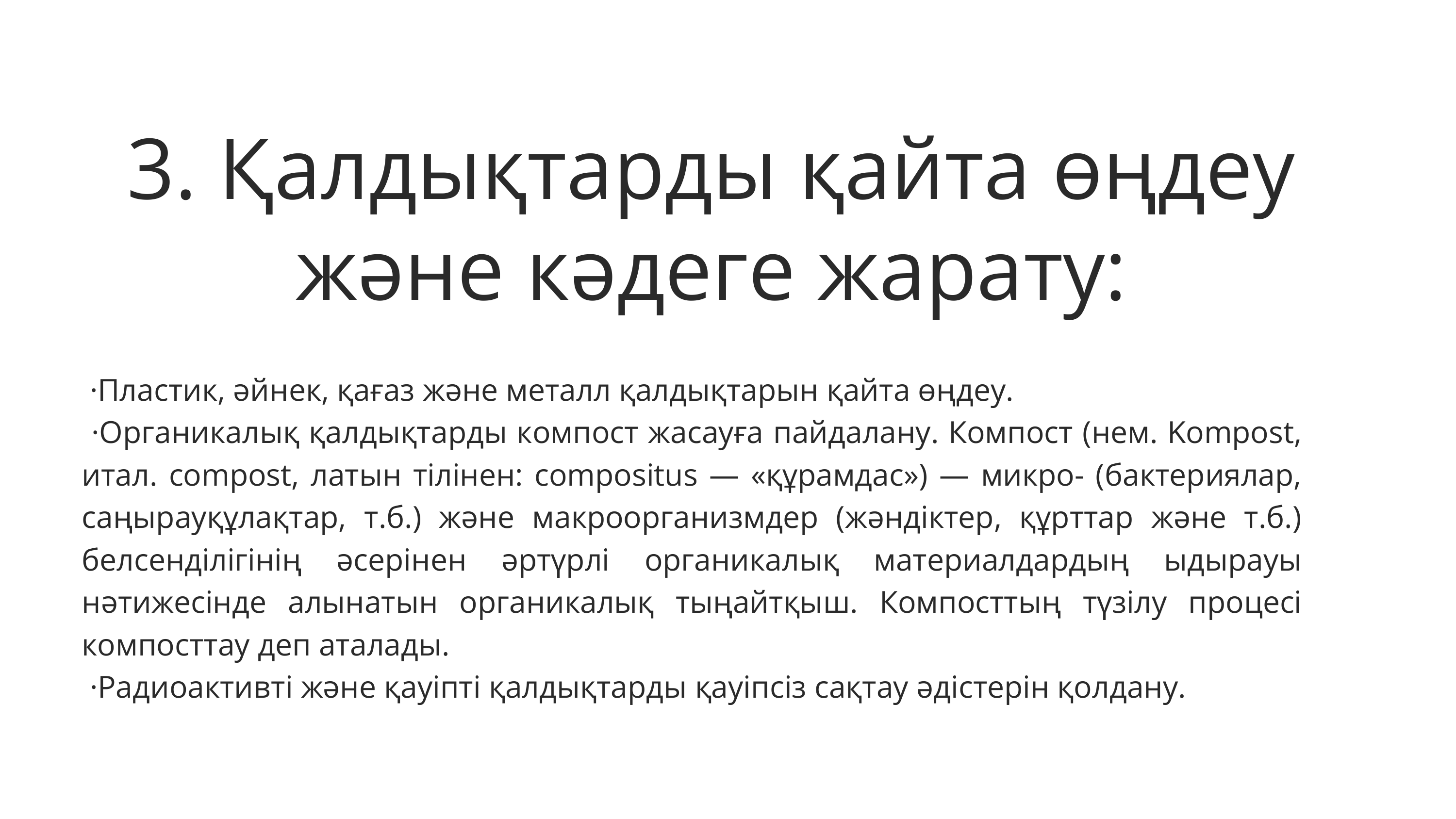

3. Қалдықтарды қайта өңдеу және кәдеге жарату:

 ·Пластик, әйнек, қағаз және металл қалдықтарын қайта өңдеу.
 ·Органикалық қалдықтарды компост жасауға пайдалану. Компост (нем. Kompost, итал. compost, латын тілінен: compositus — «құрамдас») — микро- (бактериялар, саңырауқұлақтар, т.б.) және макроорганизмдер (жәндіктер, құрттар және т.б.) белсенділігінің әсерінен әртүрлі органикалық материалдардың ыдырауы нәтижесінде алынатын органикалық тыңайтқыш. Компосттың түзілу процесі компосттау деп аталады.
 ·Радиоактивті және қауіпті қалдықтарды қауіпсіз сақтау әдістерін қолдану.